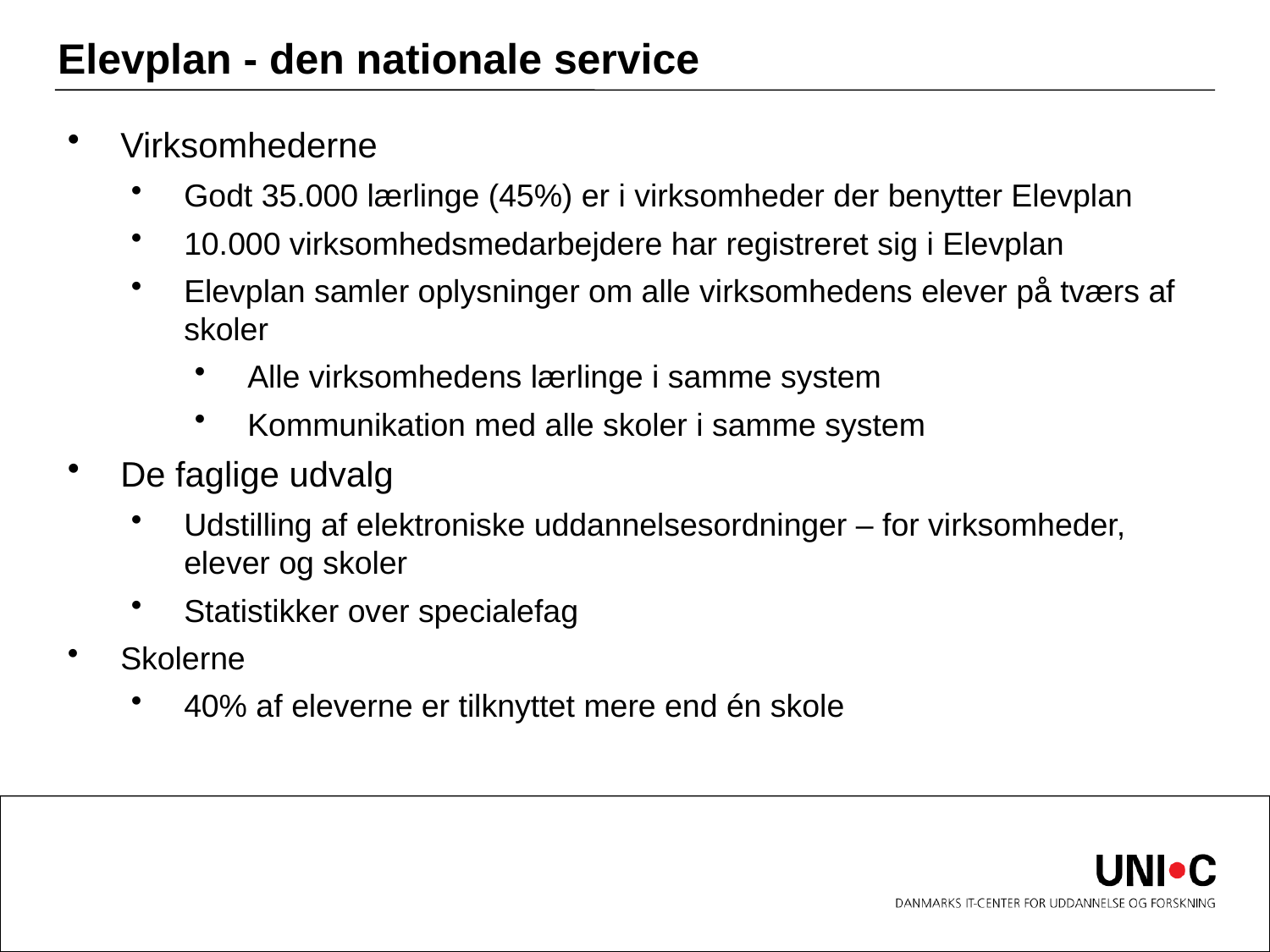

# Elevplan - den nationale service
Virksomhederne
Godt 35.000 lærlinge (45%) er i virksomheder der benytter Elevplan
10.000 virksomhedsmedarbejdere har registreret sig i Elevplan
Elevplan samler oplysninger om alle virksomhedens elever på tværs af skoler
Alle virksomhedens lærlinge i samme system
Kommunikation med alle skoler i samme system
De faglige udvalg
Udstilling af elektroniske uddannelsesordninger – for virksomheder, elever og skoler
Statistikker over specialefag
Skolerne
40% af eleverne er tilknyttet mere end én skole